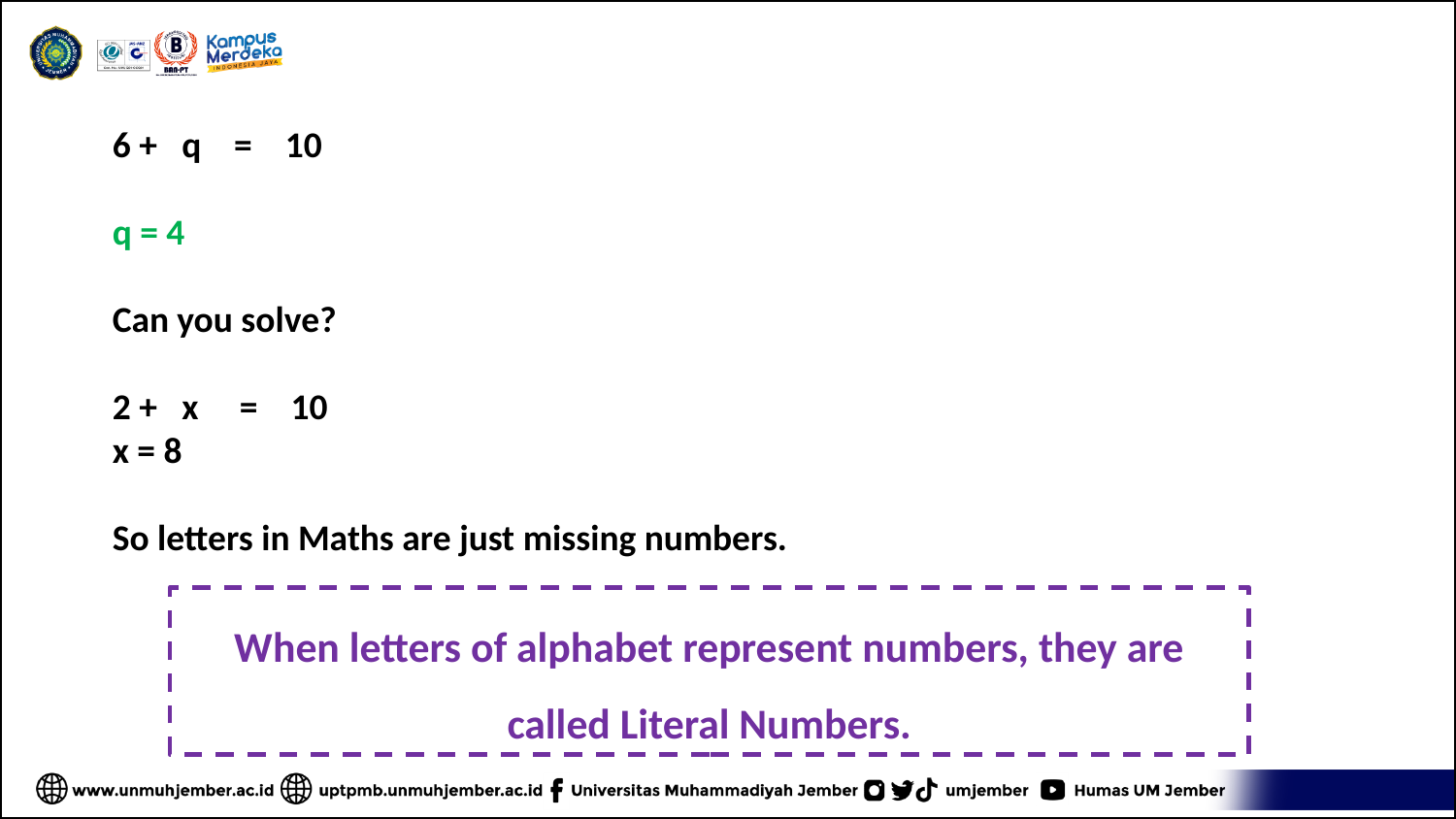

6 +   q    =    10

q = 4

Can you solve?

2 +   x     =    10
x = 8

So letters in Maths are just missing numbers.
When letters of alphabet represent numbers, they are called Literal Numbers.